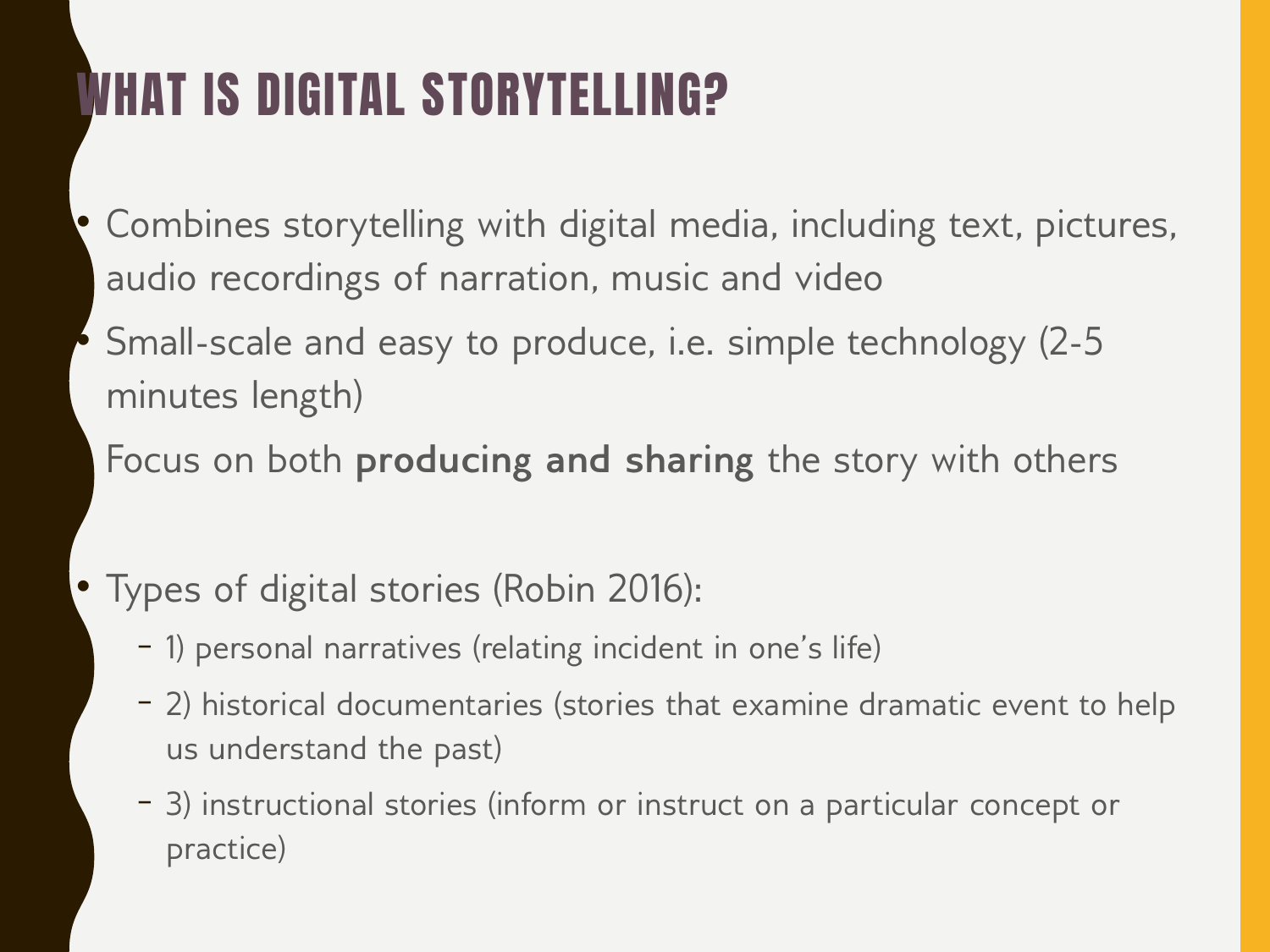

# What is digital storytelling?
Combines storytelling with digital media, including text, pictures, audio recordings of narration, music and video
Small-scale and easy to produce, i.e. simple technology (2-5 minutes length)
Focus on both producing and sharing the story with others

Types of digital stories (Robin 2016):
1) personal narratives (relating incident in one’s life)
2) historical documentaries (stories that examine dramatic event to help us understand the past)
3) instructional stories (inform or instruct on a particular concept or practice)